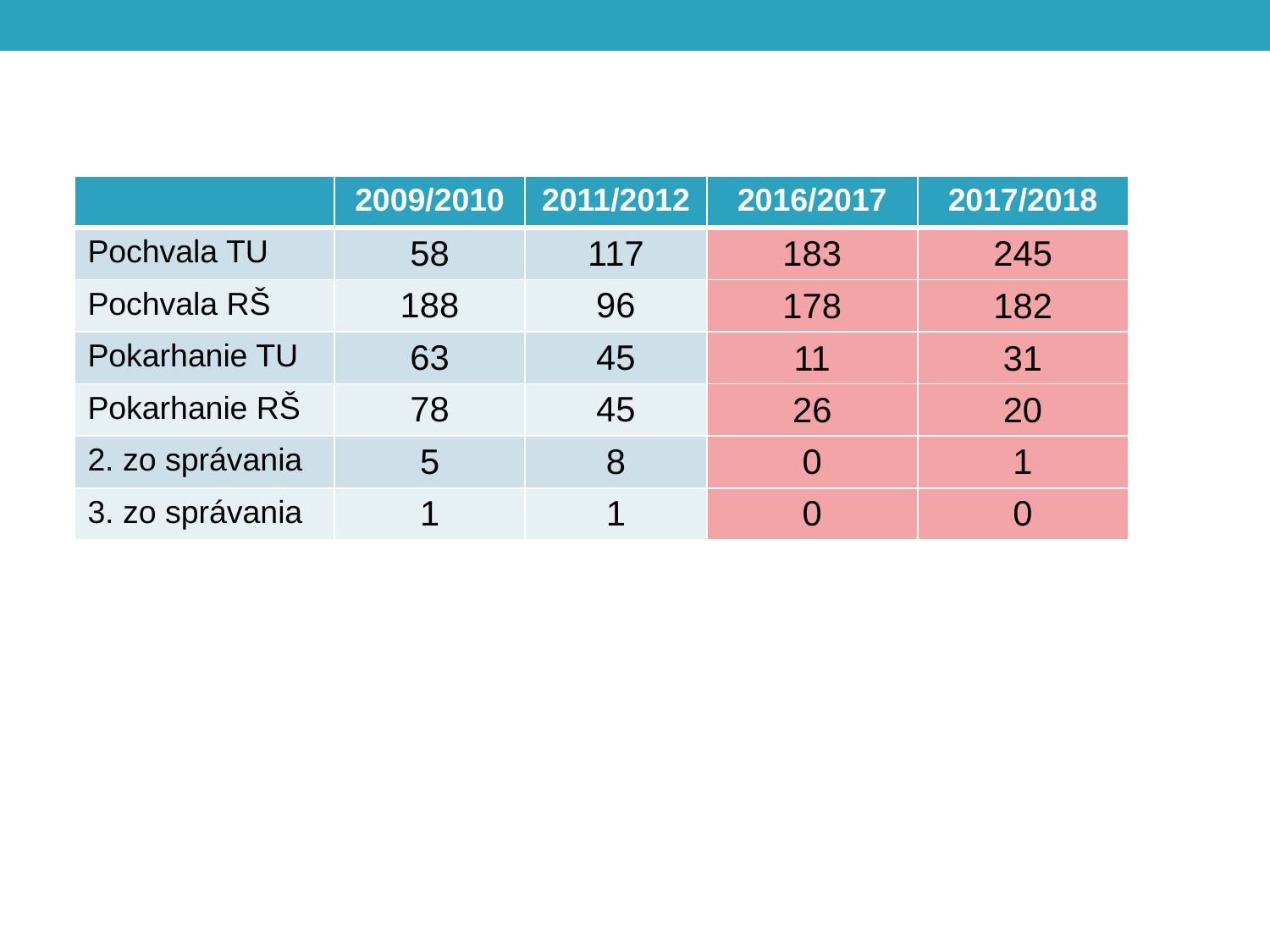

|  | 2009/2010 | 2011/2012 | 2016/2017 | 2017/2018 |
| --- | --- | --- | --- | --- |
| Pochvala TU | 58 | 117 | 183 | 245 |
| Pochvala RŠ | 188 | 96 | 178 | 182 |
| Pokarhanie TU | 63 | 45 | 11 | 31 |
| Pokarhanie RŠ | 78 | 45 | 26 | 20 |
| 2. zo správania | 5 | 8 | 0 | 1 |
| 3. zo správania | 1 | 1 | 0 | 0 |